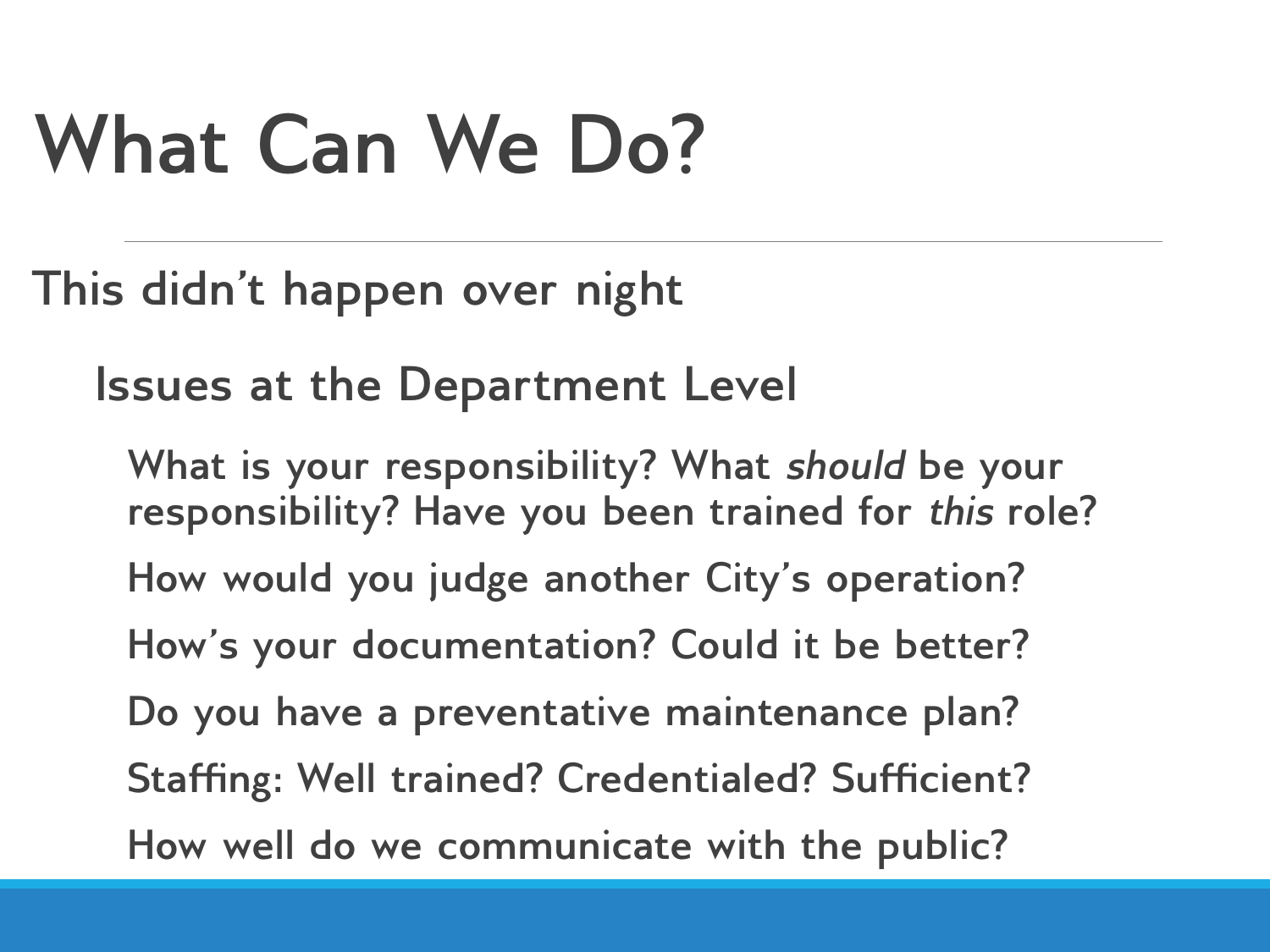

# What Can We Do?
This didn’t happen over night
Issues at the Department Level
What is your responsibility? What should be your responsibility? Have you been trained for this role?
How would you judge another City’s operation?
How’s your documentation? Could it be better?
Do you have a preventative maintenance plan?
Staffing: Well trained? Credentialed? Sufficient?
How well do we communicate with the public?